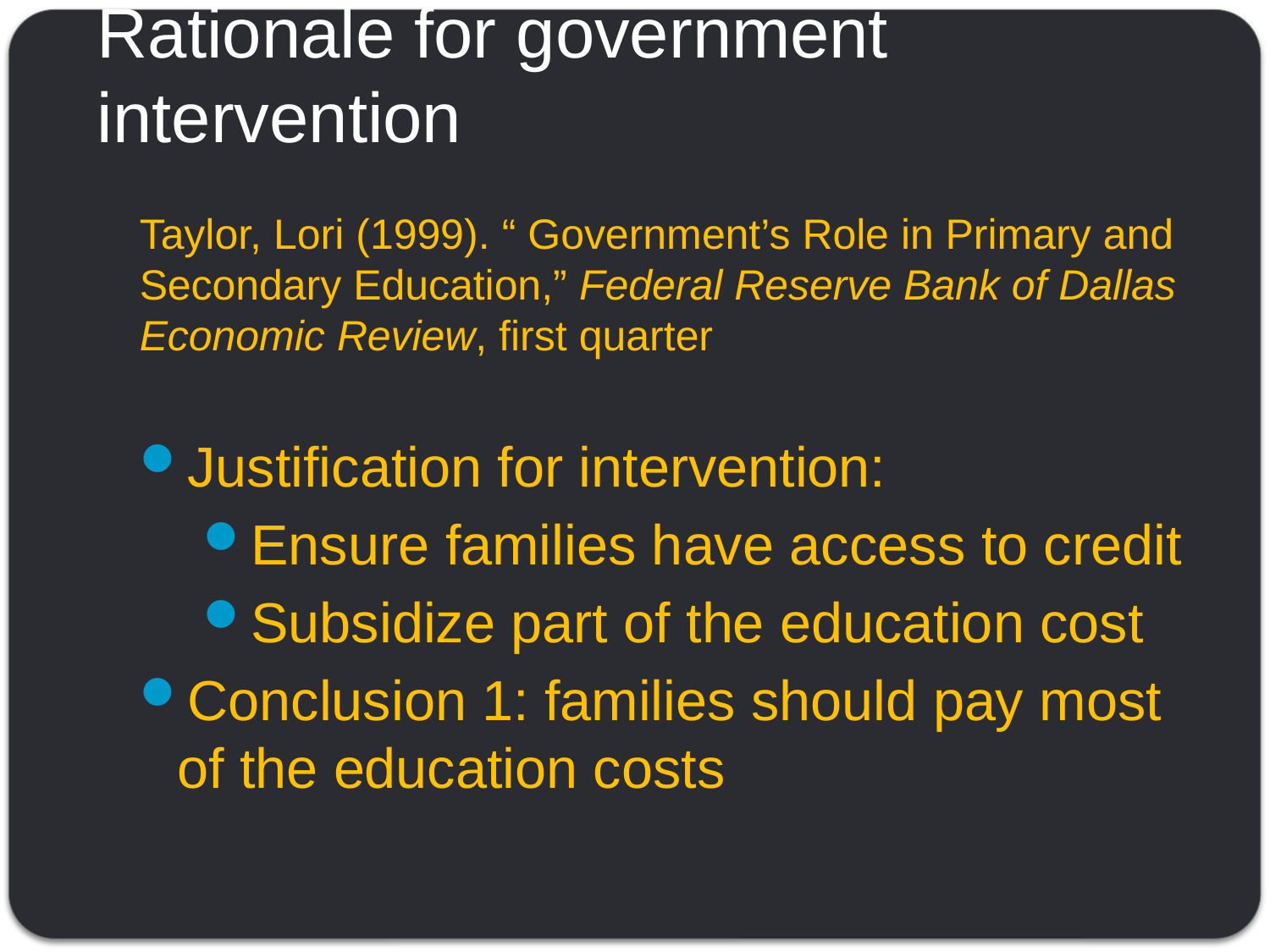

# Rationale for government intervention
Taylor, Lori (1999). “ Government’s Role in Primary and Secondary Education,” Federal Reserve Bank of Dallas Economic Review, first quarter

Justification for intervention:
Ensure families have access to credit
Subsidize part of the education cost
Conclusion 1: families should pay most of the education costs